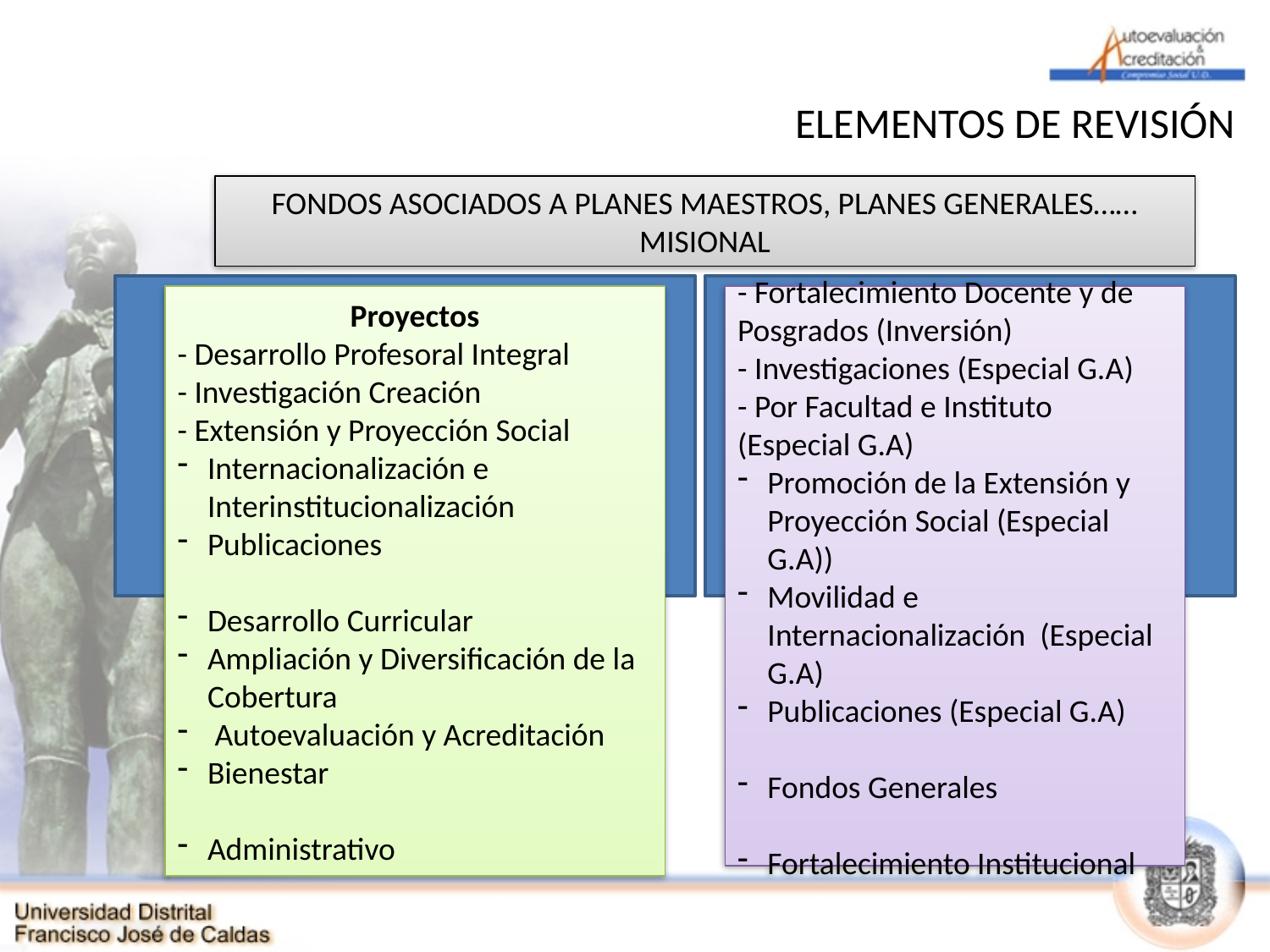

# ELEMENTOS DE REVISIÓN
FONDOS ASOCIADOS A PLANES MAESTROS, PLANES GENERALES…… MISIONAL

Proyectos
- Desarrollo Profesoral Integral
- Investigación Creación
- Extensión y Proyección Social
Internacionalización e Interinstitucionalización
Publicaciones

Desarrollo Curricular
Ampliación y Diversificación de la Cobertura
 Autoevaluación y Acreditación
Bienestar

Administrativo
- Fortalecimiento Docente y de Posgrados (Inversión)
- Investigaciones (Especial G.A)
- Por Facultad e Instituto (Especial G.A)
Promoción de la Extensión y Proyección Social (Especial G.A))
Movilidad e Internacionalización  (Especial G.A)
Publicaciones (Especial G.A)

Fondos Generales

Fortalecimiento Institucional